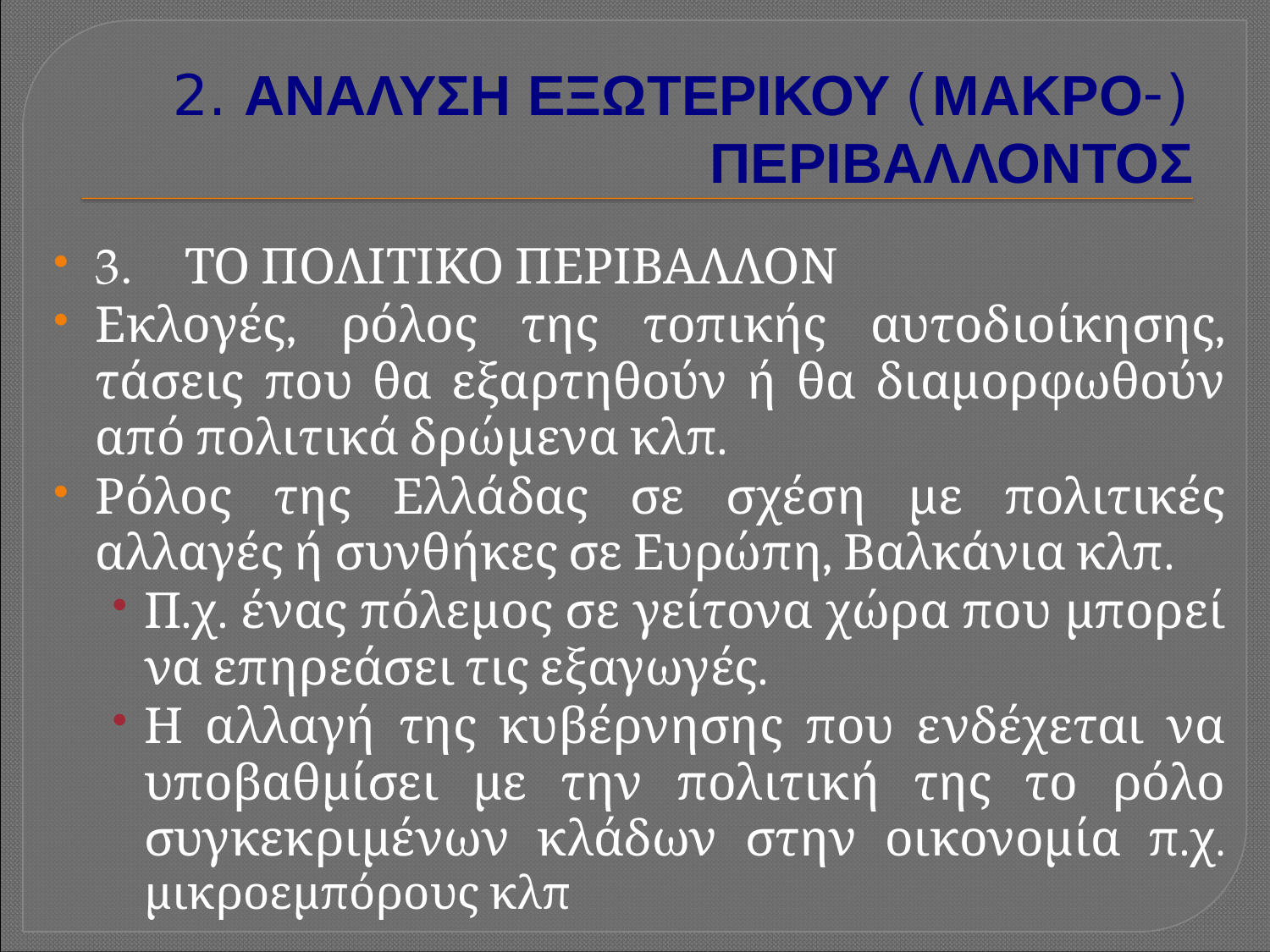

# 2. ΑΝΑΛΥΣΗ ΕΞΩΤΕΡΙΚΟΥ (ΜΑΚΡΟ-) ΠΕΡΙΒΑΛΛΟΝΤΟΣ
3.     ΤΟ ΠΟΛΙΤΙΚΟ ΠΕΡΙΒΑΛΛΟΝ
Εκλογές, ρόλος της τοπικής αυτοδιοίκησης, τάσεις που θα εξαρτηθούν ή θα διαμορφωθούν από πολιτικά δρώμενα κλπ.
Ρόλος της Ελλάδας σε σχέση με πολιτικές αλλαγές ή συνθήκες σε Ευρώπη, Βαλκάνια κλπ.
Π.χ. ένας πόλεμος σε γείτονα χώρα που μπορεί να επηρεάσει τις εξαγωγές.
Η αλλαγή της κυβέρνησης που ενδέχεται να υποβαθμίσει με την πολιτική της το ρόλο συγκεκριμένων κλάδων στην οικονομία π.χ. μικροεμπόρους κλπ